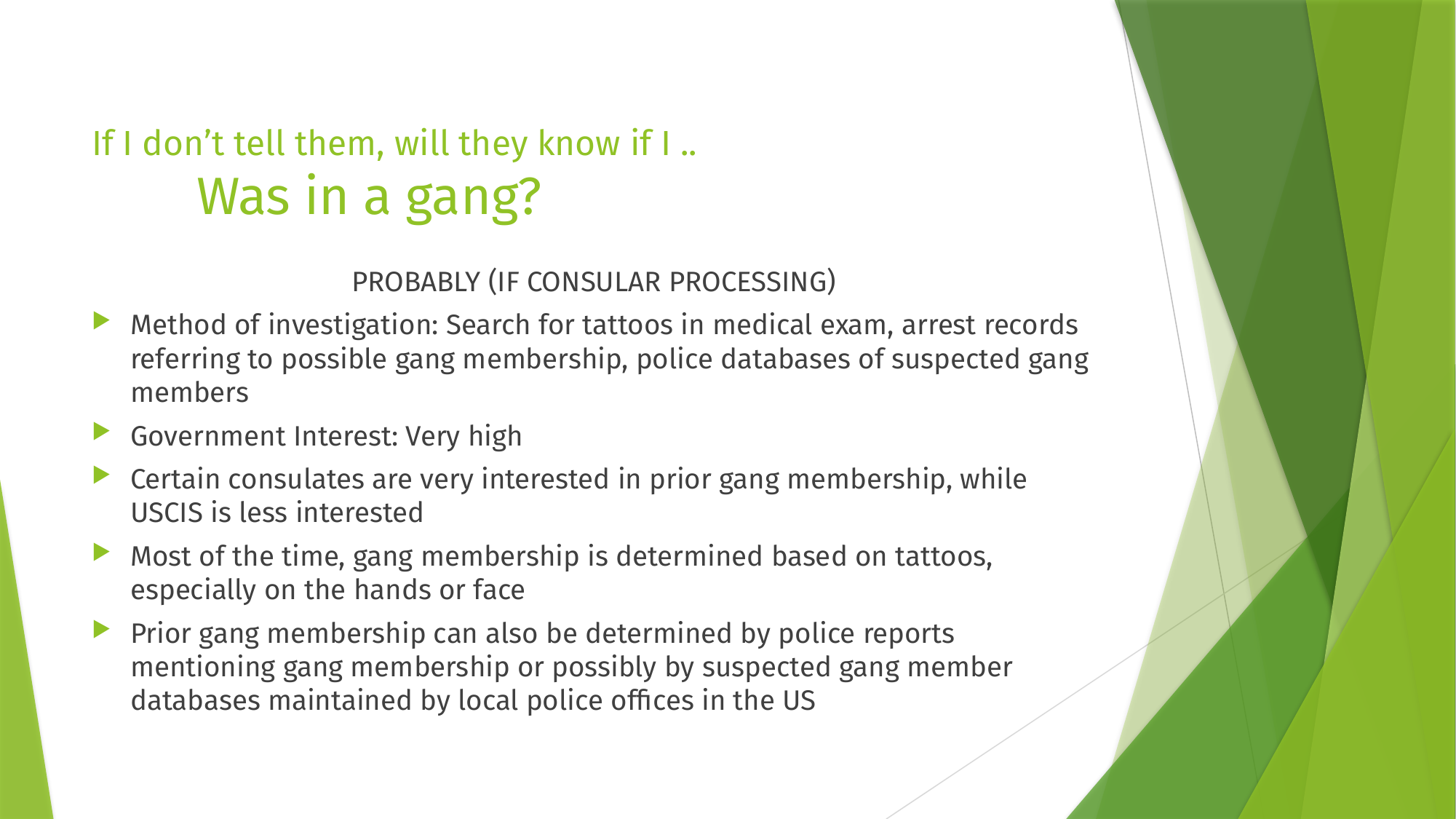

# Gangs If I don’t tell them, will they know if I .. Was in a gang?
PROBABLY (IF CONSULAR PROCESSING)
Method of investigation: Search for tattoos in medical exam, arrest records referring to possible gang membership, police databases of suspected gang members
Government Interest: Very high
Certain consulates are very interested in prior gang membership, while USCIS is less interested
Most of the time, gang membership is determined based on tattoos, especially on the hands or face
Prior gang membership can also be determined by police reports mentioning gang membership or possibly by suspected gang member databases maintained by local police offices in the US